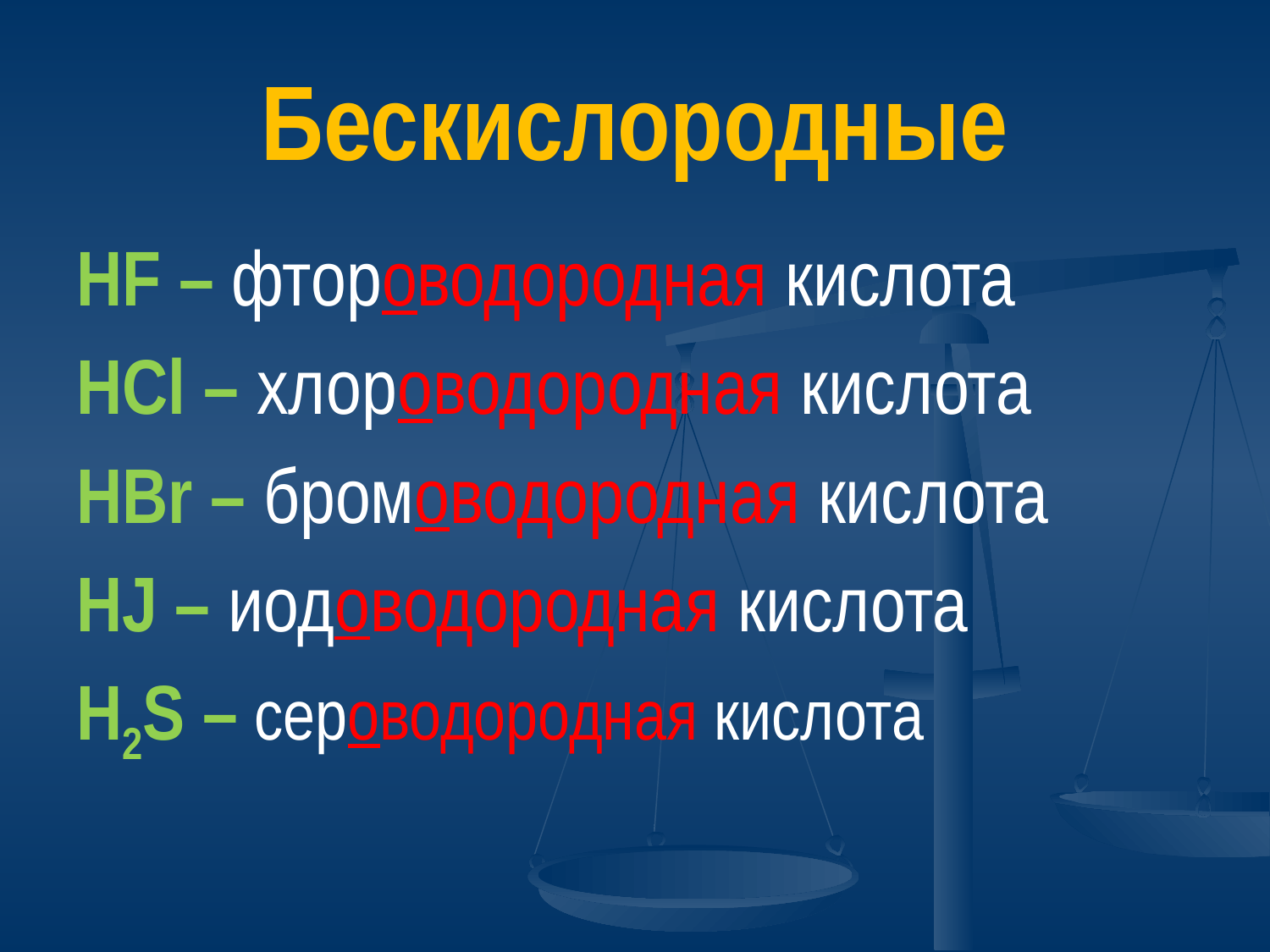

# Бескислородные
HF – фтороводородная кислота
HCl – хлороводородная кислота
HBr – бромоводородная кислота
HJ – иодоводородная кислота
H2S – сероводородная кислота